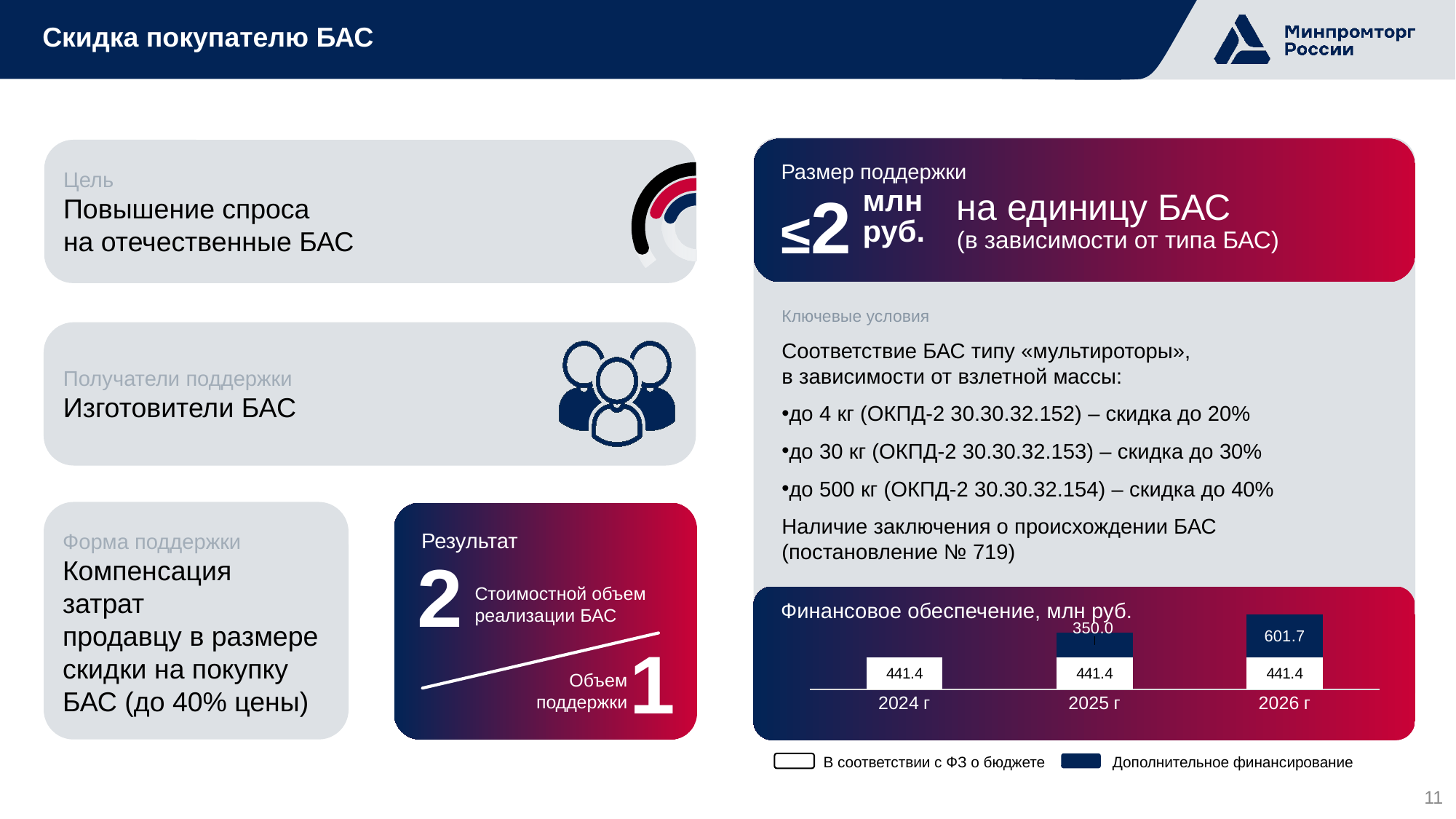

# Скидка покупателю БАС

Цель
Повышение спроса
на отечественные БАС
Размер поддержки

≤2
млн руб.
на единицу БАС
(в зависимости от типа БАС)
Ключевые условия
Соответствие БАС типу «мультироторы»,
в зависимости от взлетной массы:
до 4 кг (ОКПД-2 30.30.32.152) – скидка до 20%
до 30 кг (ОКПД-2 30.30.32.153) – скидка до 30%
до 500 кг (ОКПД-2 30.30.32.154) – скидка до 40%
Наличие заключения о происхождении БАС
(постановление № 719)
Получатели поддержки
Изготовители БАС

Результат
2
Стоимостной объем реализации БАС
1
Объем
поддержки
Форма поддержки
Компенсация затрат
продавцу в размере скидки на покупку БАС (до 40% цены)

### Chart

| Category | Ряд 1 | Ряд 2 |
|---|---|---|
| 2024 г | 441.4 | None |
| 2025 г | 441.4 | 350.0 |
| 2026 г | 441.4 | 601.7 |
Финансовое обеспечение, млн руб.
11
В соответствии с ФЗ о бюджете
Дополнительное финансирование

11